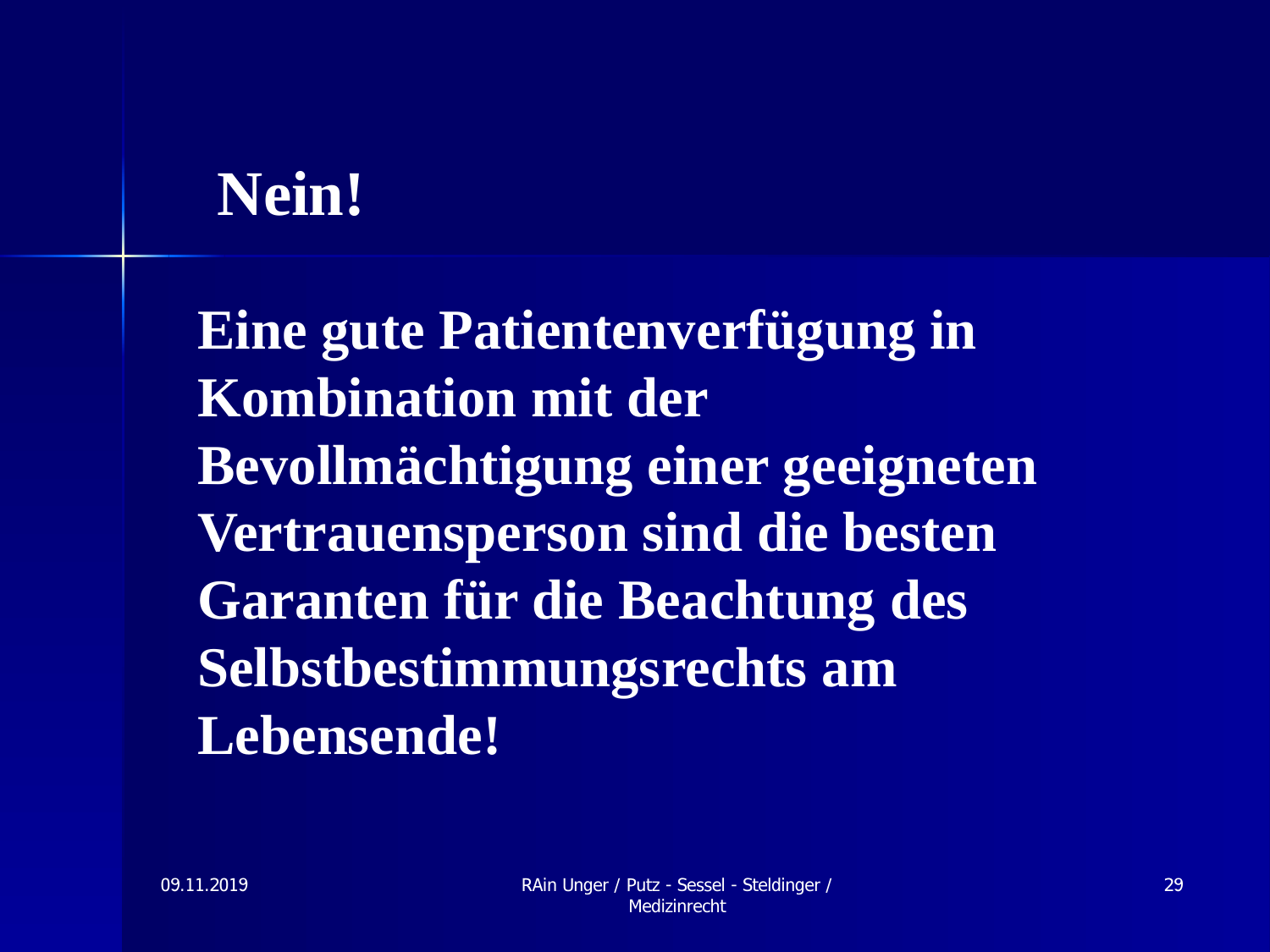

Nein!
Eine gute Patientenverfügung in Kombination mit der Bevollmächtigung einer geeigneten Vertrauensperson sind die besten Garanten für die Beachtung des Selbstbestimmungsrechts am Lebensende!
09.11.2019
RAin Unger / Putz - Sessel - Steldinger / Medizinrecht
29